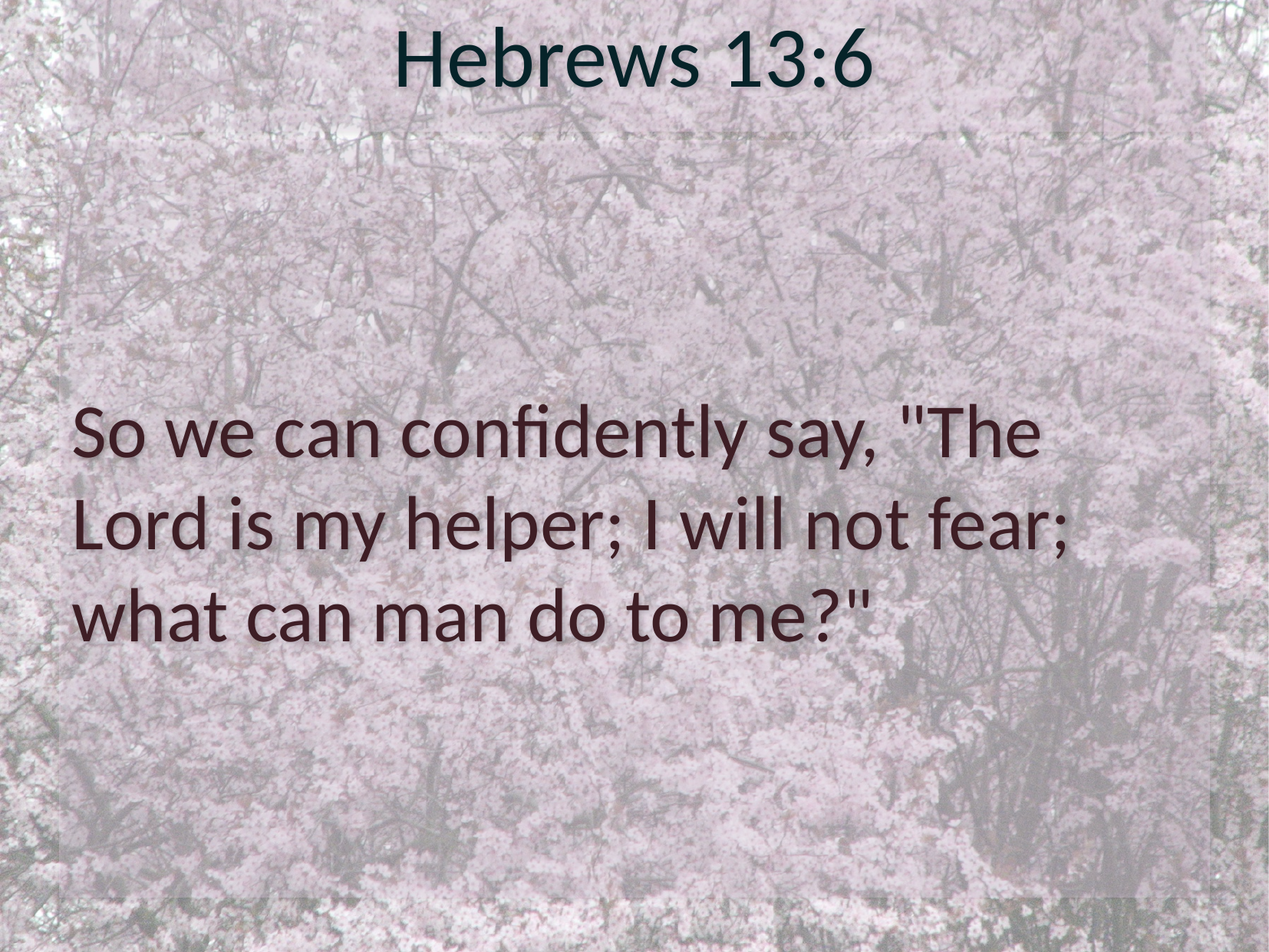

# Hebrews 13:6
So we can confidently say, "The Lord is my helper; I will not fear; what can man do to me?"